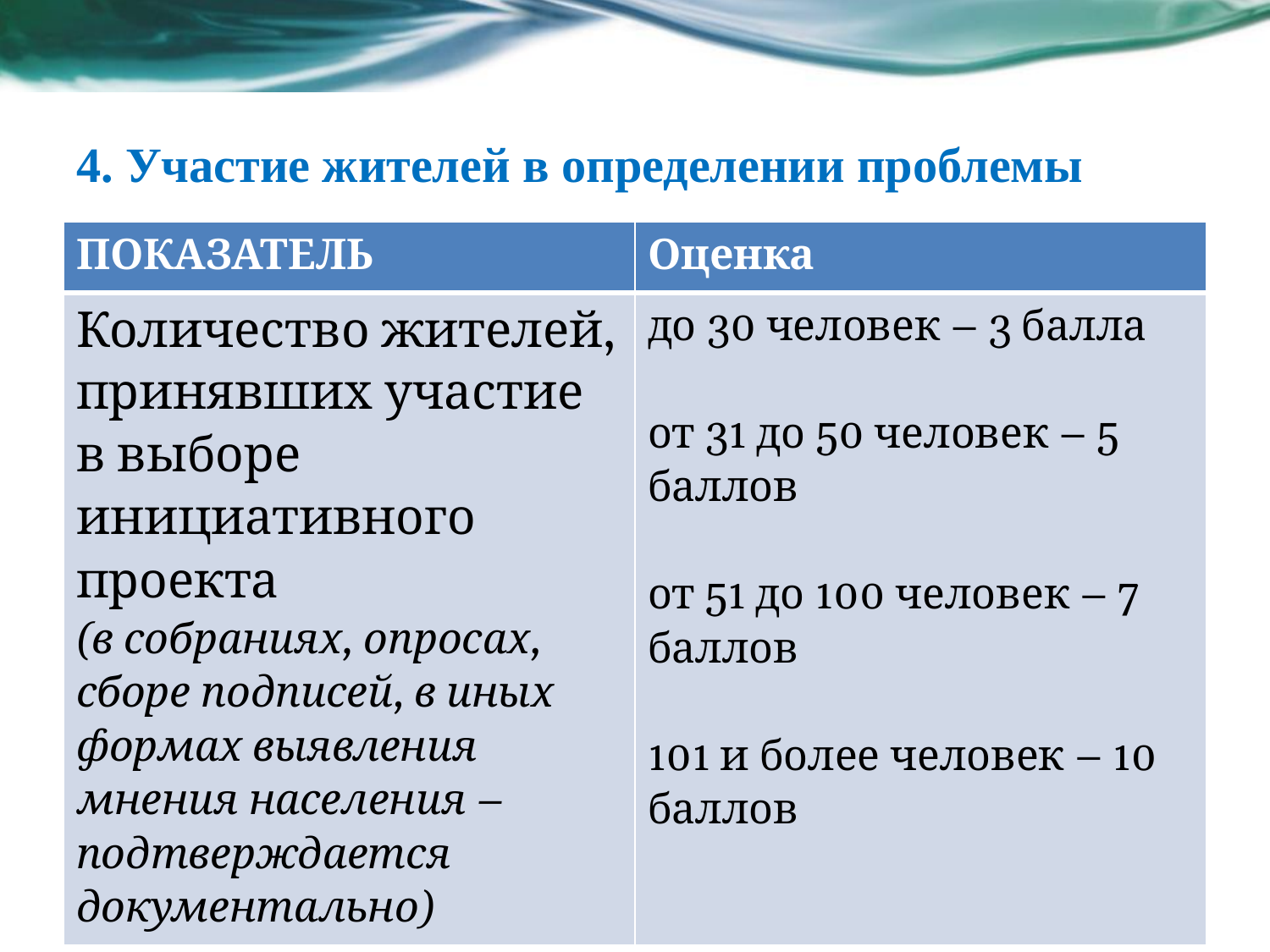

# 4. Участие жителей в определении проблемы
| ПОКАЗАТЕЛЬ | Оценка |
| --- | --- |
| Количество жителей, принявших участие в выборе инициативного проекта (в собраниях, опросах, сборе подписей, в иных формах выявления мнения населения – подтверждается документально) | до 30 человек – 3 балла от 31 до 50 человек – 5 баллов от 51 до 100 человек – 7 баллов 101 и более человек – 10 баллов |